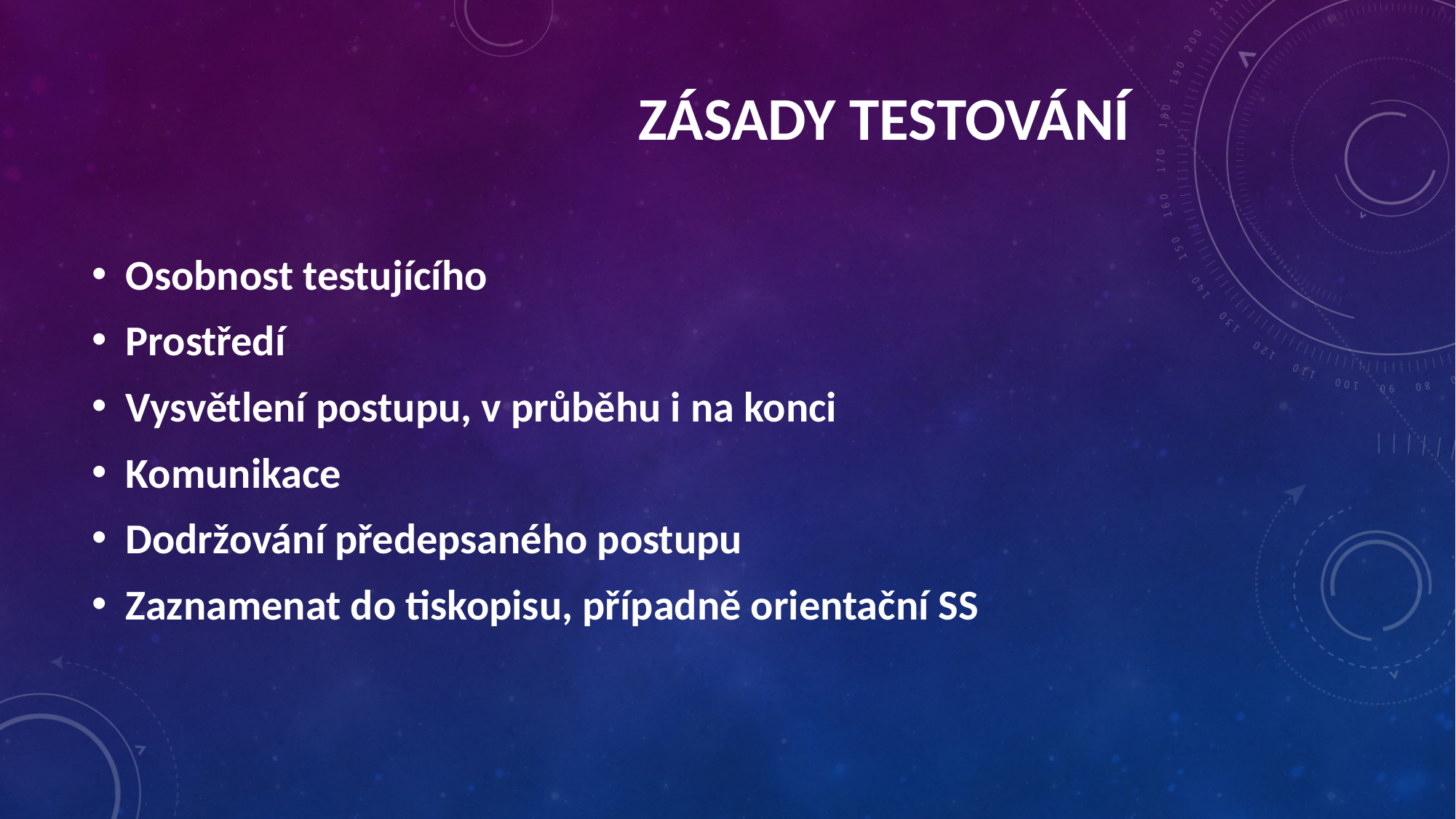

Zásady testování
Osobnost testujícího
Prostředí
Vysvětlení postupu, v průběhu i na konci
Komunikace
Dodržování předepsaného postupu
Zaznamenat do tiskopisu, případně orientační SS